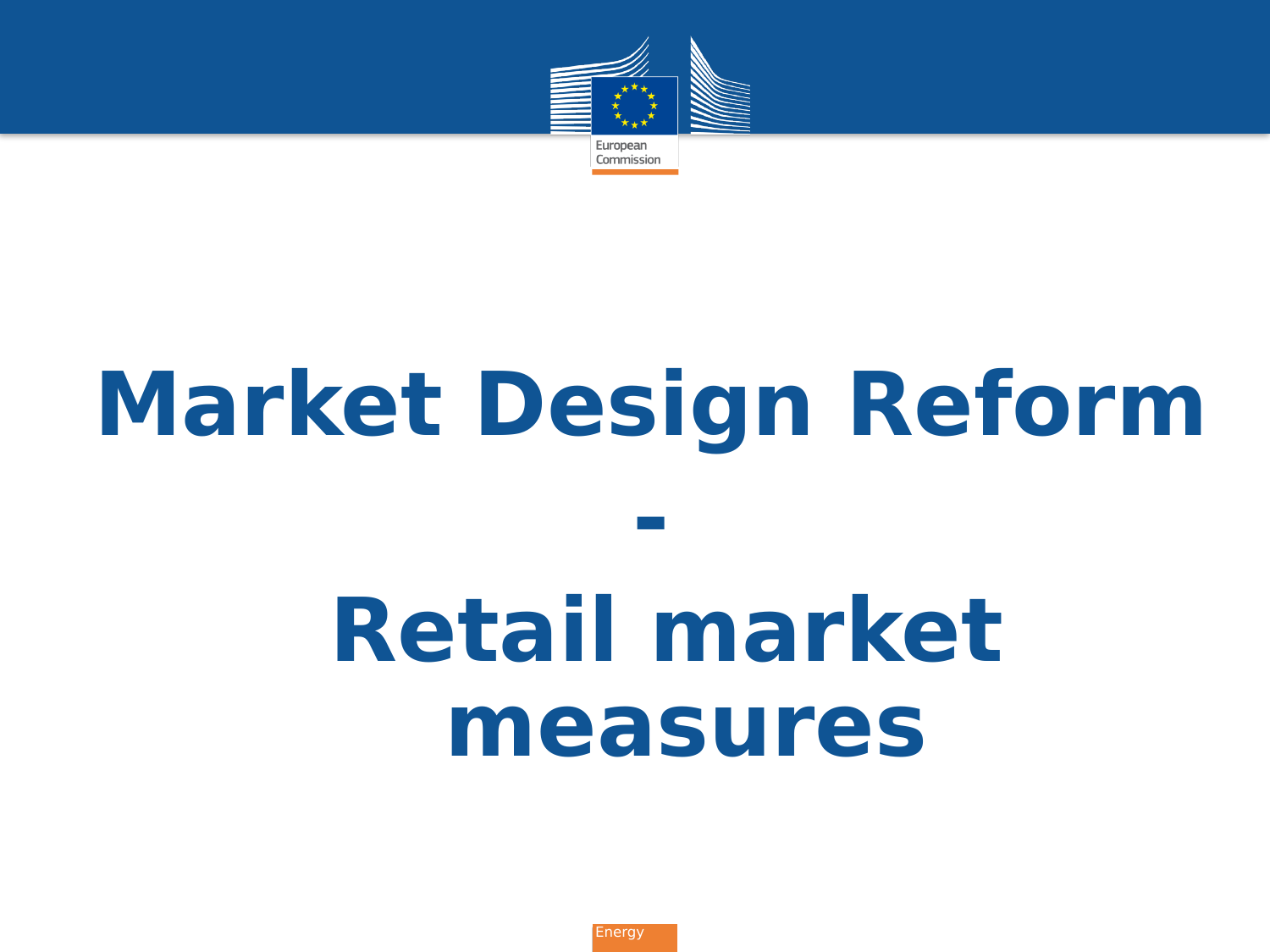

Market Design Reform
-
Retail market measures